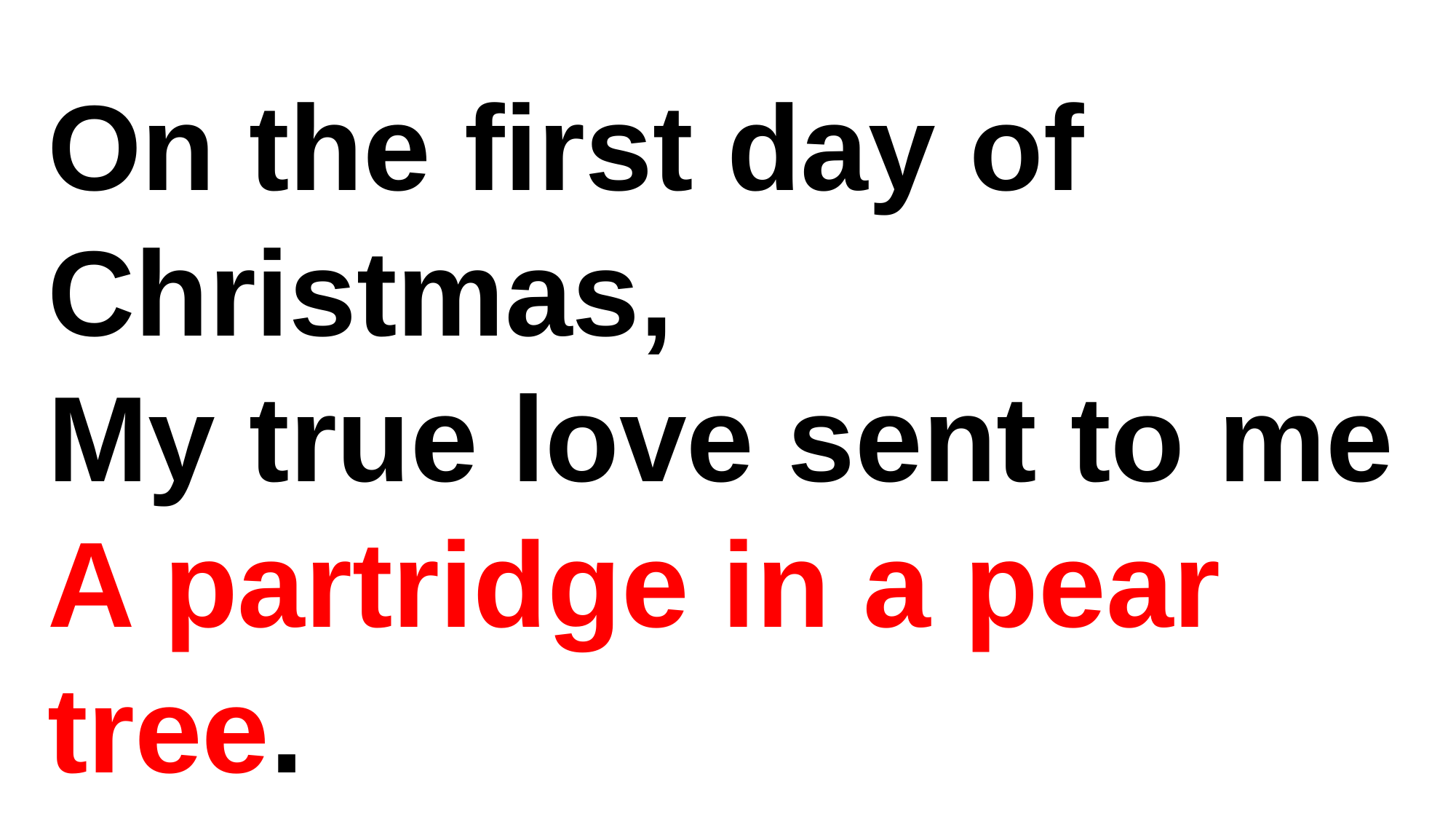

On the first day of Christmas,
My true love sent to me
A partridge in a pear tree.